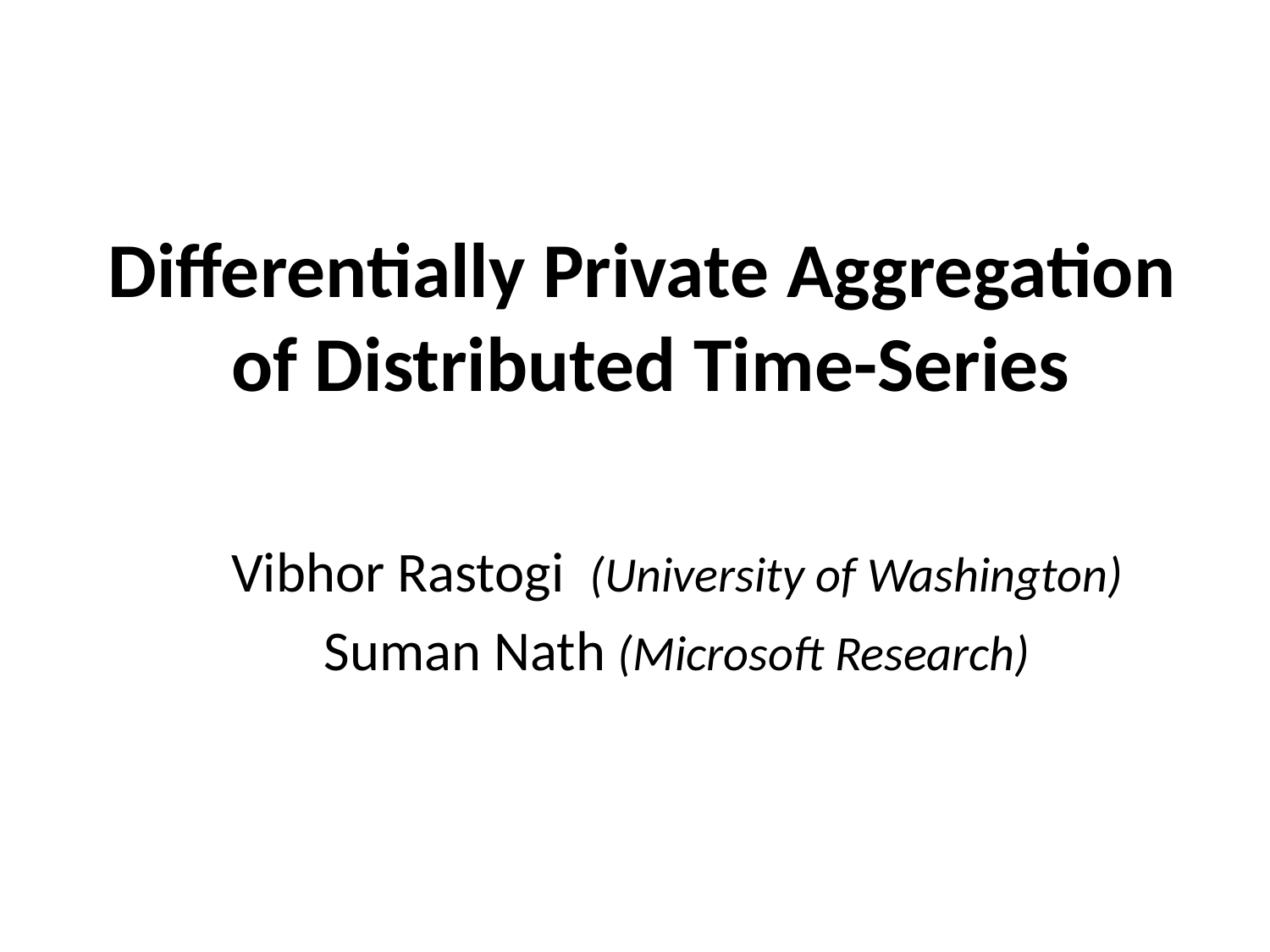

# Differentially Private Aggregation of Distributed Time-Series
Vibhor Rastogi  (University of Washington)
Suman Nath (Microsoft Research)